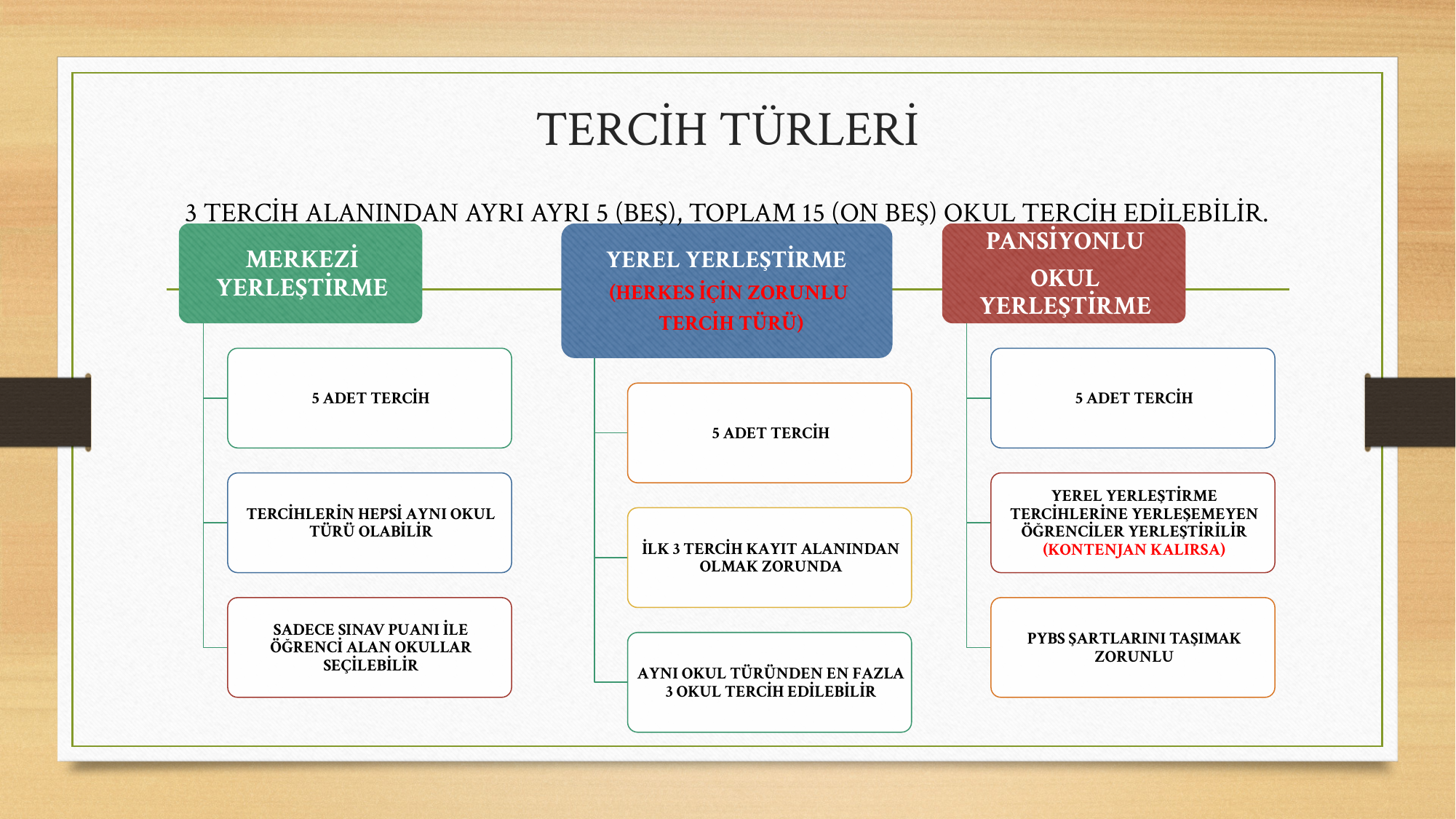

# TERCİH TÜRLERİ
3 TERCİH ALANINDAN AYRI AYRI 5 (BEŞ), TOPLAM 15 (ON BEŞ) OKUL TERCİH EDİLEBİLİR.
MERKEZİ YERLEŞTİRME
5 ADET TERCİH
TERCİHLERİN HEPSİ AYNI OKUL TÜRÜ OLABİLİR
SADECE SINAV PUANI İLE ÖĞRENCİ ALAN OKULLAR SEÇİLEBİLİR
YEREL YERLEŞTİRME
(HERKES İÇİN ZORUNLU
 TERCİH TÜRÜ)
5 ADET TERCİH
İLK 3 TERCİH KAYIT ALANINDAN OLMAK ZORUNDA
AYNI OKUL TÜRÜNDEN EN FAZLA 3 OKUL TERCİH EDİLEBİLİR
PANSİYONLU
OKUL YERLEŞTİRME
5 ADET TERCİH
YEREL YERLEŞTİRME TERCİHLERİNE YERLEŞEMEYEN ÖĞRENCİLER YERLEŞTİRİLİR (KONTENJAN KALIRSA)
PYBS ŞARTLARINI TAŞIMAK ZORUNLU